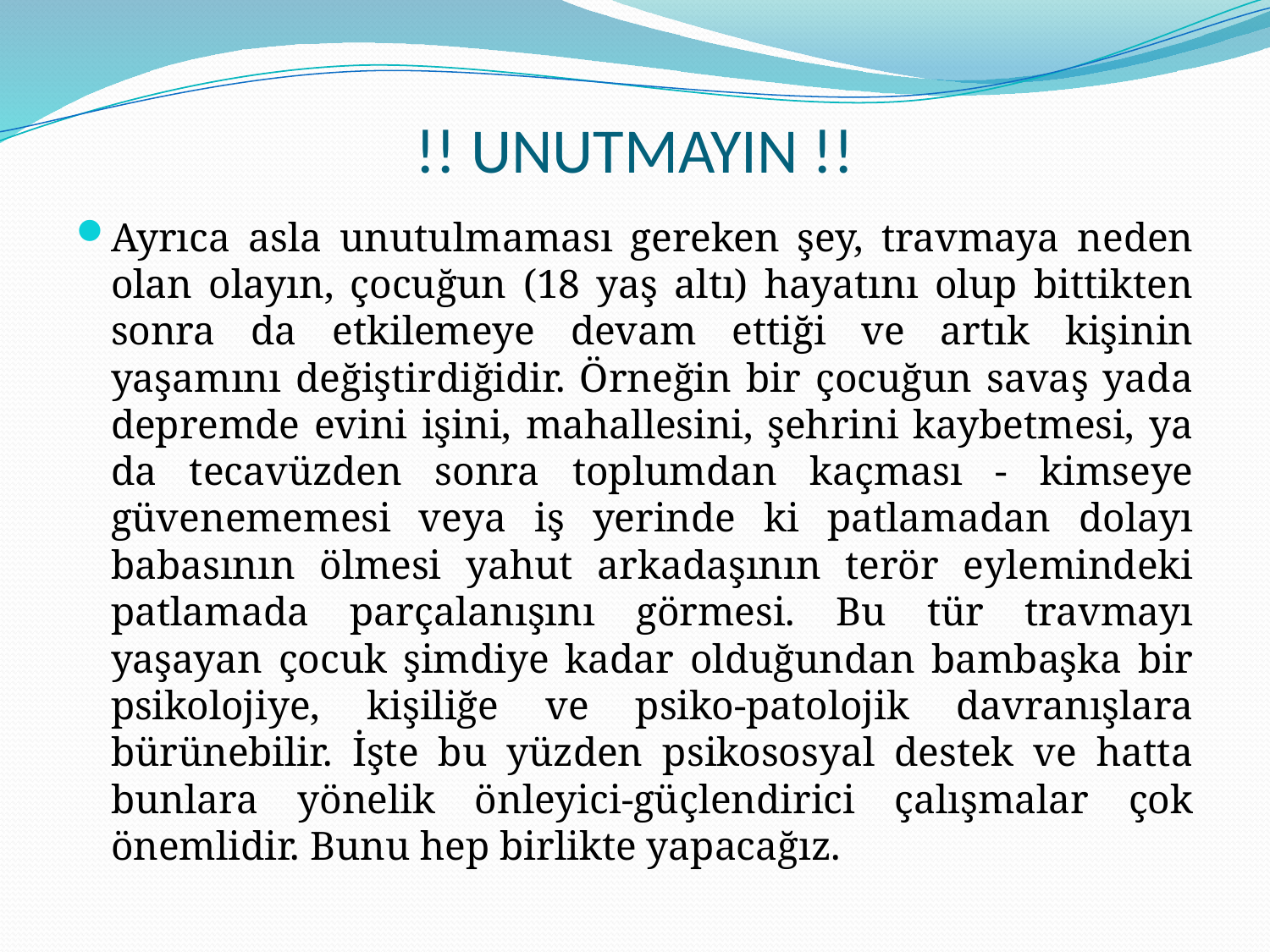

# !! UNUTMAYIN !!
Ayrıca asla unutulmaması gereken şey, travmaya neden olan olayın, çocuğun (18 yaş altı) hayatını olup bittikten sonra da etkilemeye devam ettiği ve artık kişinin yaşamını değiştirdiğidir. Örneğin bir çocuğun savaş yada depremde evini işini, mahallesini, şehrini kaybetmesi, ya da tecavüzden sonra toplumdan kaçması - kimseye güvenememesi veya iş yerinde ki patlamadan dolayı babasının ölmesi yahut arkadaşının terör eylemindeki patlamada parçalanışını görmesi. Bu tür travmayı yaşayan çocuk şimdiye kadar olduğundan bambaşka bir psikolojiye, kişiliğe ve psiko-patolojik davranışlara bürünebilir. İşte bu yüzden psikososyal destek ve hatta bunlara yönelik önleyici-güçlendirici çalışmalar çok önemlidir. Bunu hep birlikte yapacağız.